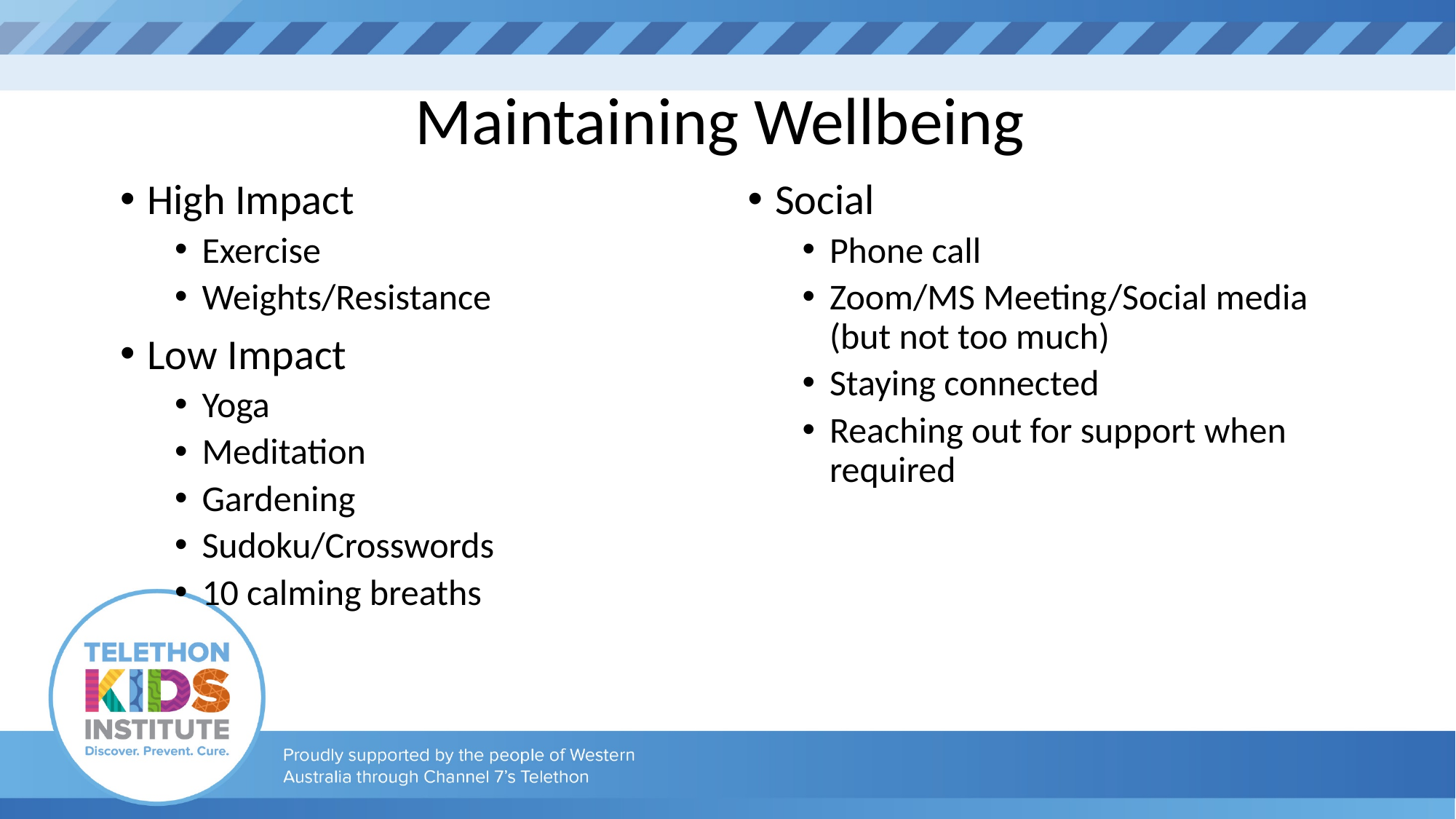

# Maintaining Wellbeing
High Impact
Exercise
Weights/Resistance
Low Impact
Yoga
Meditation
Gardening
Sudoku/Crosswords
10 calming breaths

Social
Phone call
Zoom/MS Meeting/Social media (but not too much)
Staying connected
Reaching out for support when required